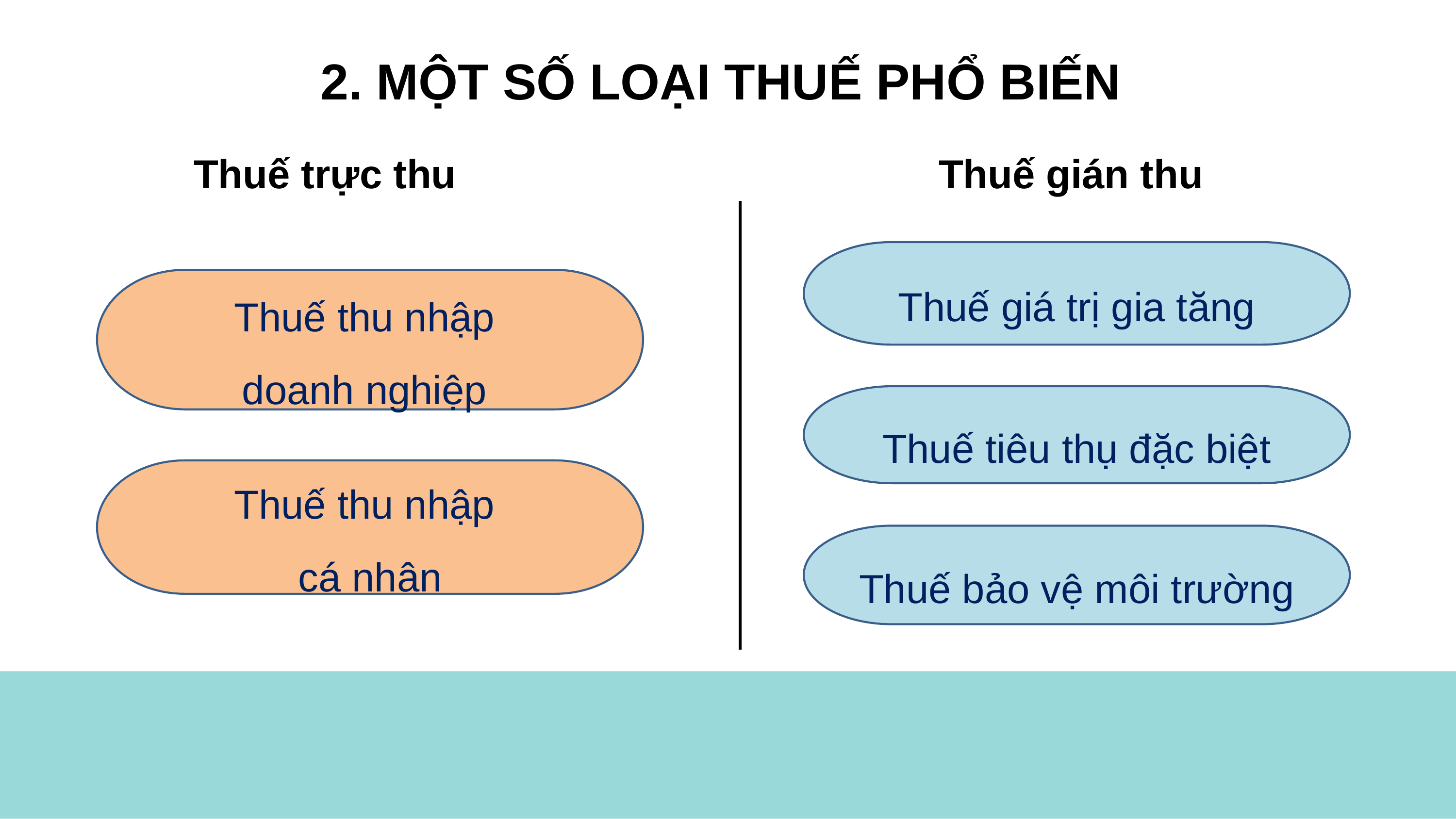

2. MỘT SỐ LOẠI THUẾ PHỔ BIẾN
Thuế trực thu
Thuế gián thu
Thuế giá trị gia tăng
Thuế thu nhập
doanh nghiệp
Thuế tiêu thụ đặc biệt
Thuế thu nhập
cá nhân
Thuế bảo vệ môi trường